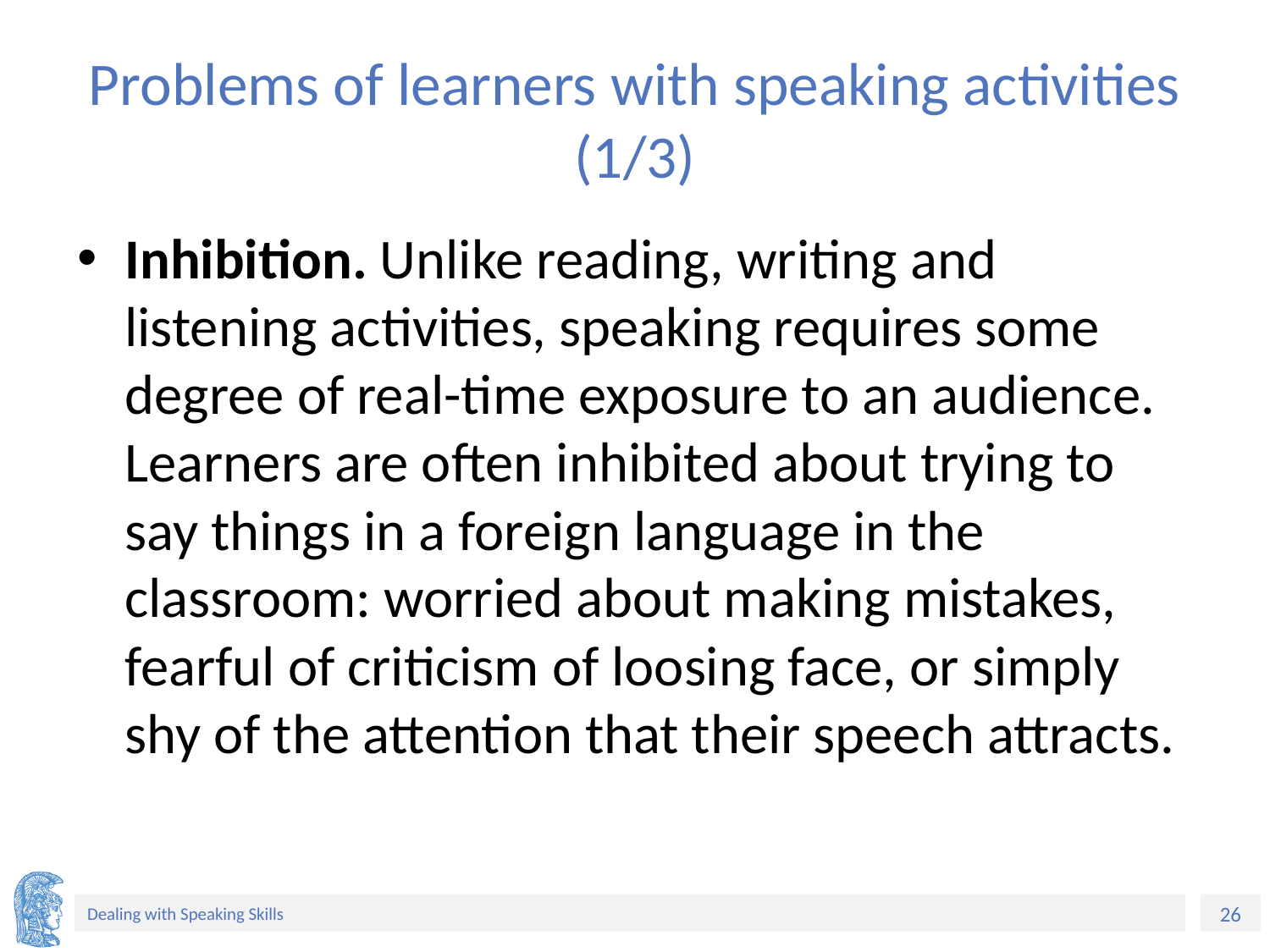

# Problems of learners with speaking activities (1/3)
Inhibition. Unlike reading, writing and listening activities, speaking requires some degree of real-time exposure to an audience. Learners are often inhibited about trying to say things in a foreign language in the classroom: worried about making mistakes, fearful of criticism of loosing face, or simply shy of the attention that their speech attracts.